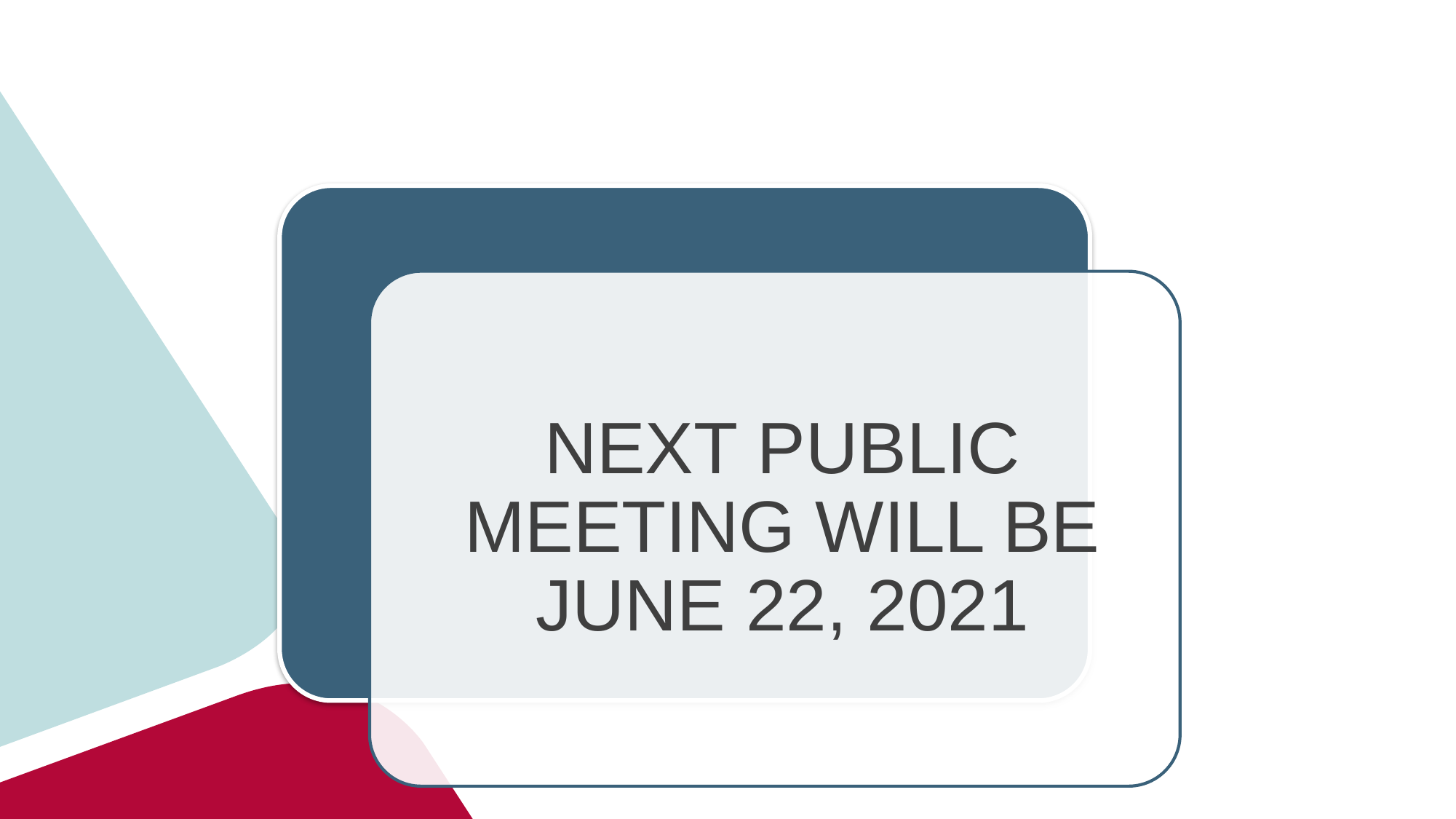

#
NEXT PUBLIC MEETING WILL BE JUNE 22, 2021